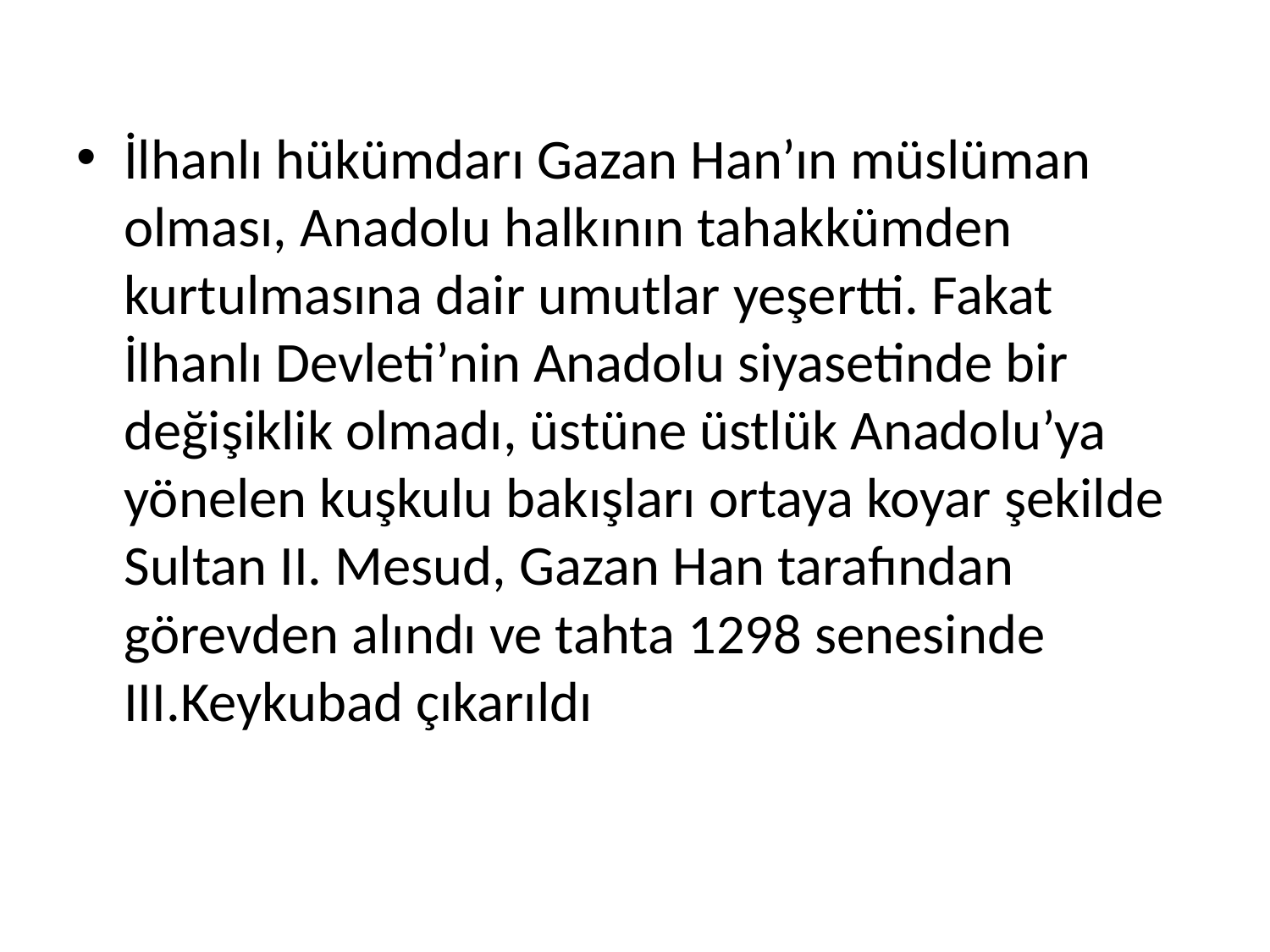

İlhanlı hükümdarı Gazan Han’ın müslüman olması, Anadolu halkının tahakkümden kurtulmasına dair umutlar yeşertti. Fakat İlhanlı Devleti’nin Anadolu siyasetinde bir değişiklik olmadı, üstüne üstlük Anadolu’ya yönelen kuşkulu bakışları ortaya koyar şekilde Sultan II. Mesud, Gazan Han tarafından görevden alındı ve tahta 1298 senesinde III.Keykubad çıkarıldı